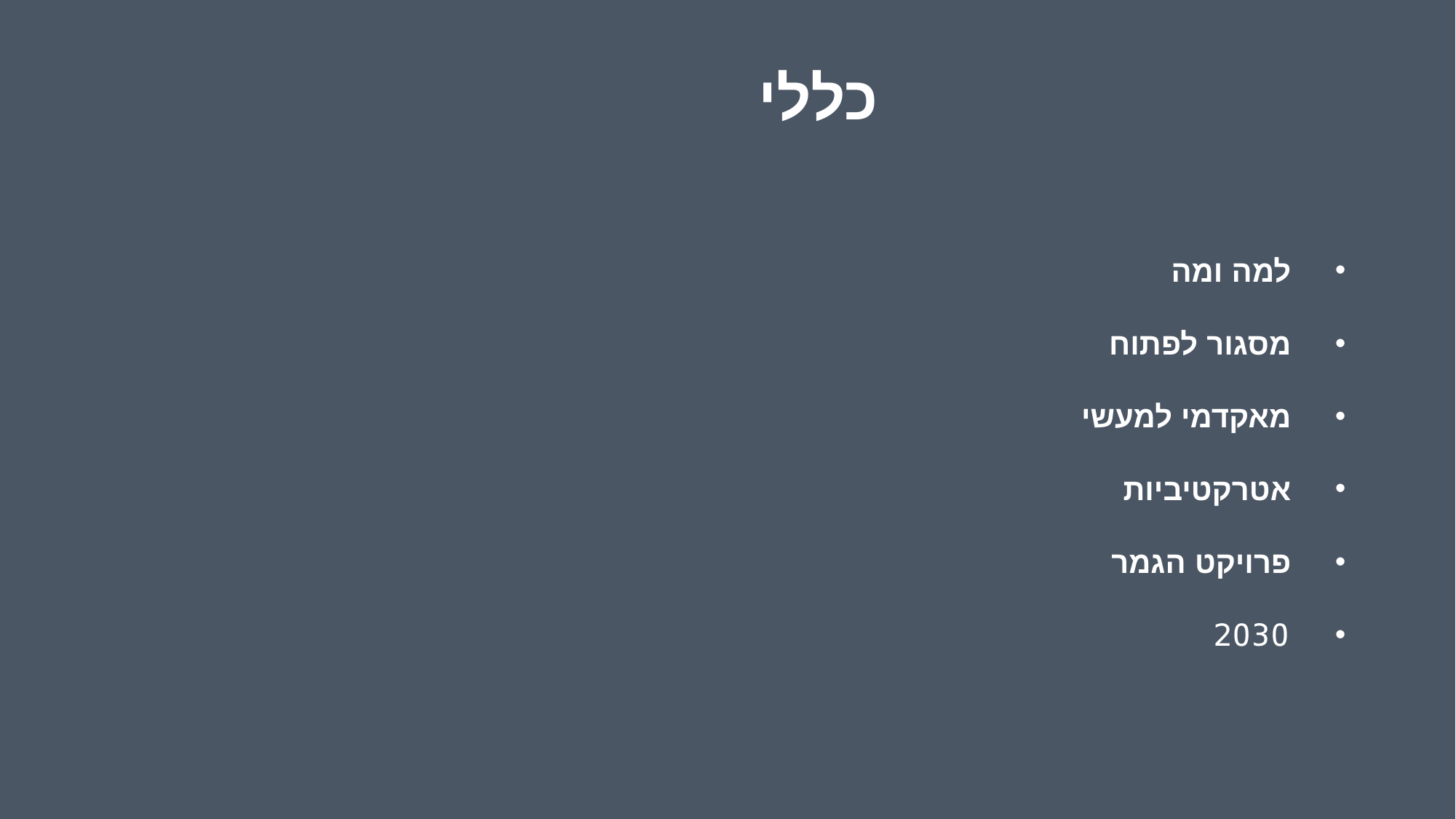

כללי

למה ומה
מסגור לפתוח
מאקדמי למעשי
אטרקטיביות
פרויקט הגמר
2030